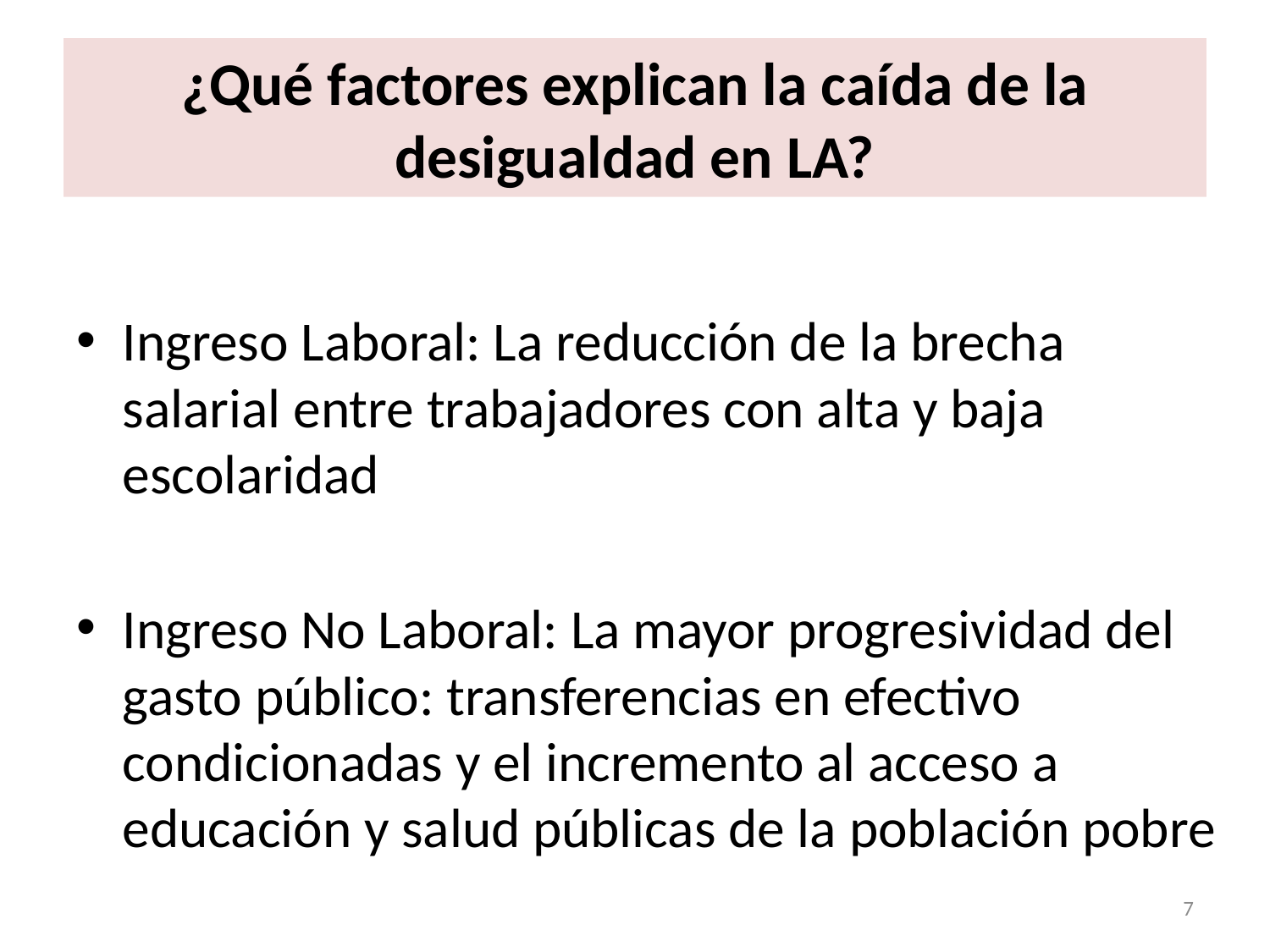

# ¿Qué factores explican la caída de la desigualdad en LA?

Ingreso Laboral: La reducción de la brecha salarial entre trabajadores con alta y baja escolaridad

Ingreso No Laboral: La mayor progresividad del gasto público: transferencias en efectivo condicionadas y el incremento al acceso a educación y salud públicas de la población pobre
7